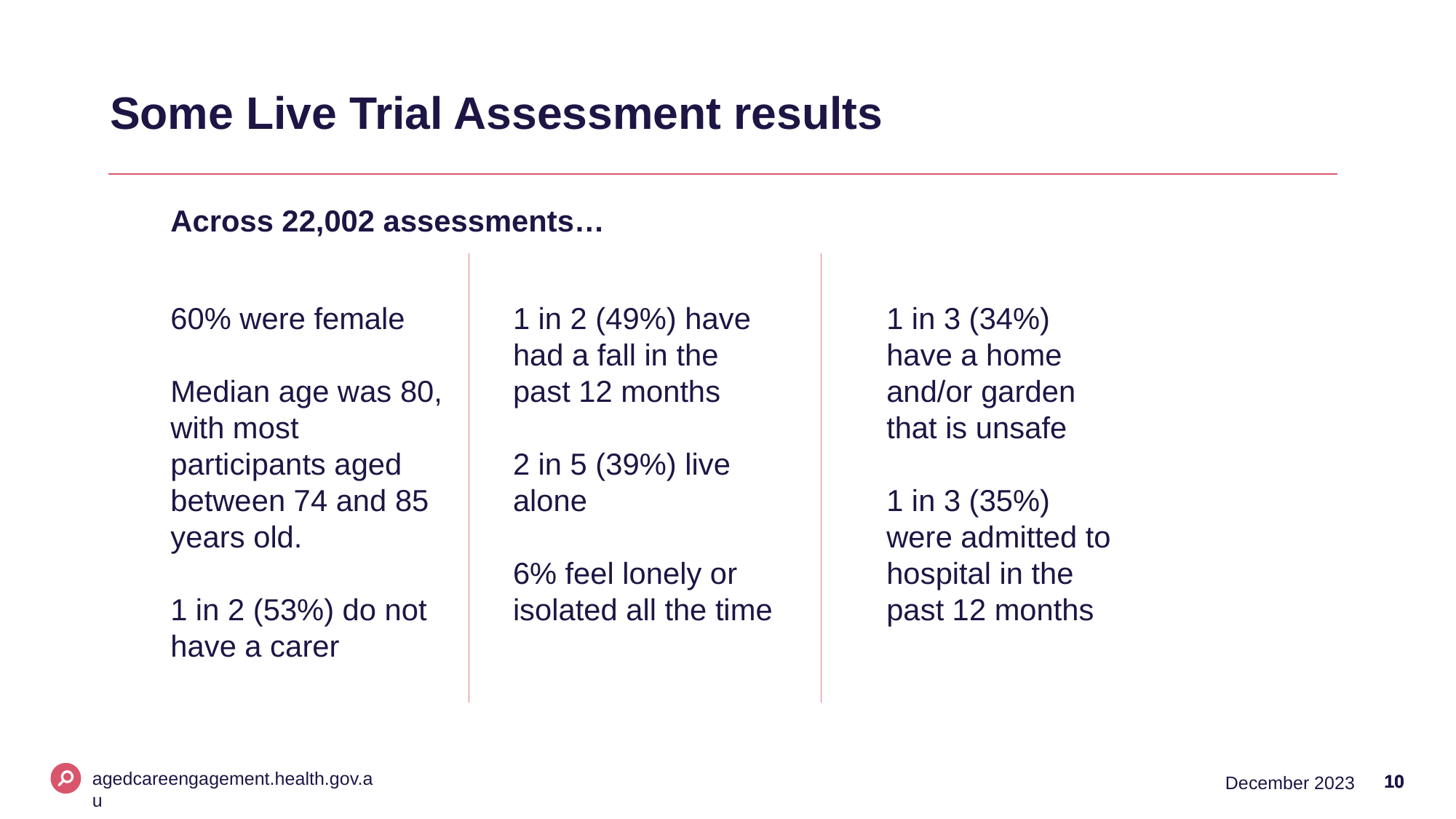

# Some Live Trial Assessment results
Across 22,002 assessments…
1 in 2 (49%) have had a fall in the past 12 months

2 in 5 (39%) live alone

6% feel lonely or isolated all the time
60% were female

Median age was 80, with most participants aged between 74 and 85 years old.

1 in 2 (53%) do not have a carer
1 in 3 (34%) have a home and/or garden that is unsafe

1 in 3 (35%) were admitted to hospital in the past 12 months
10
December 2023